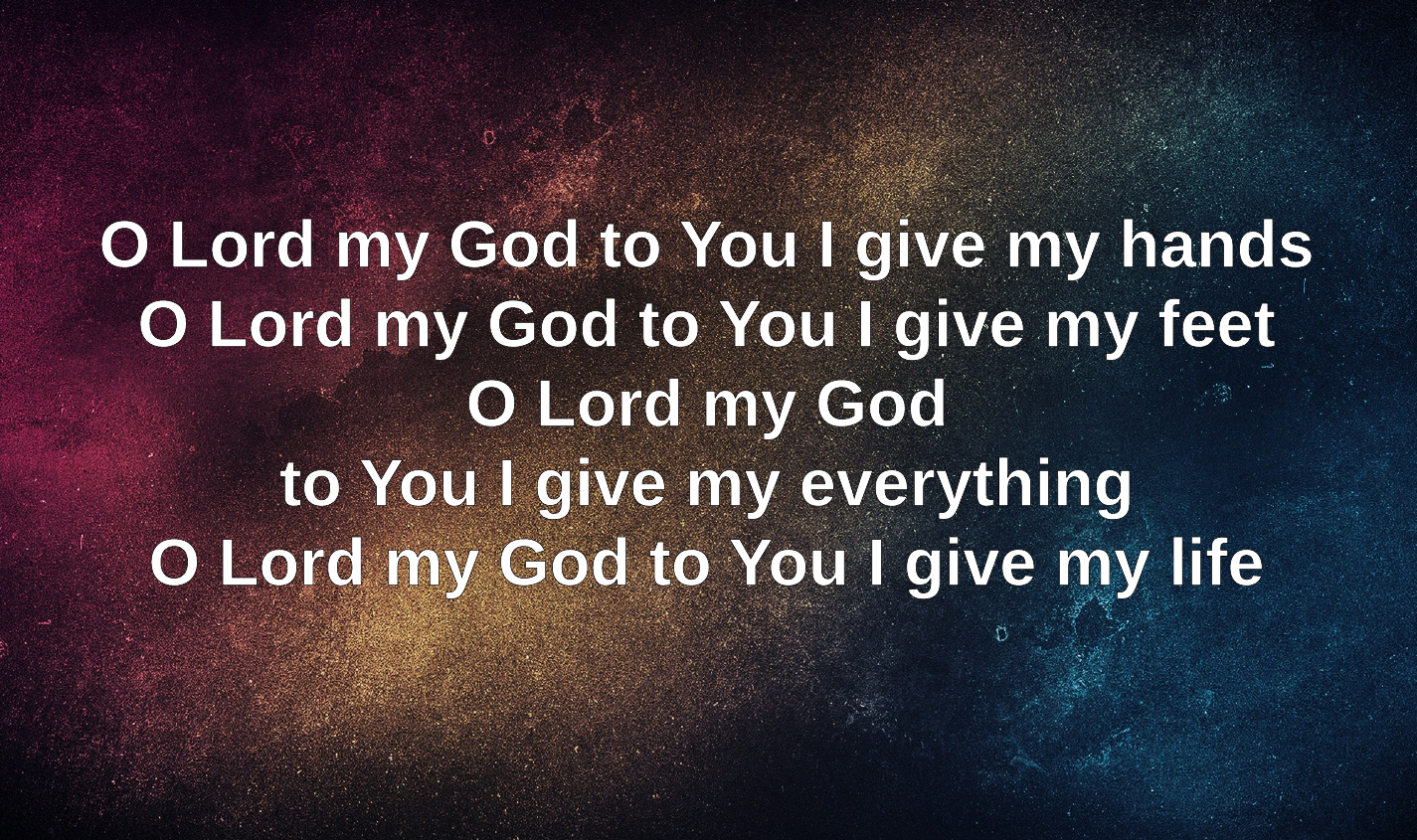

O Lord my God to You I give my hands
O Lord my God to You I give my feet
O Lord my God
to You I give my everything
O Lord my God to You I give my life